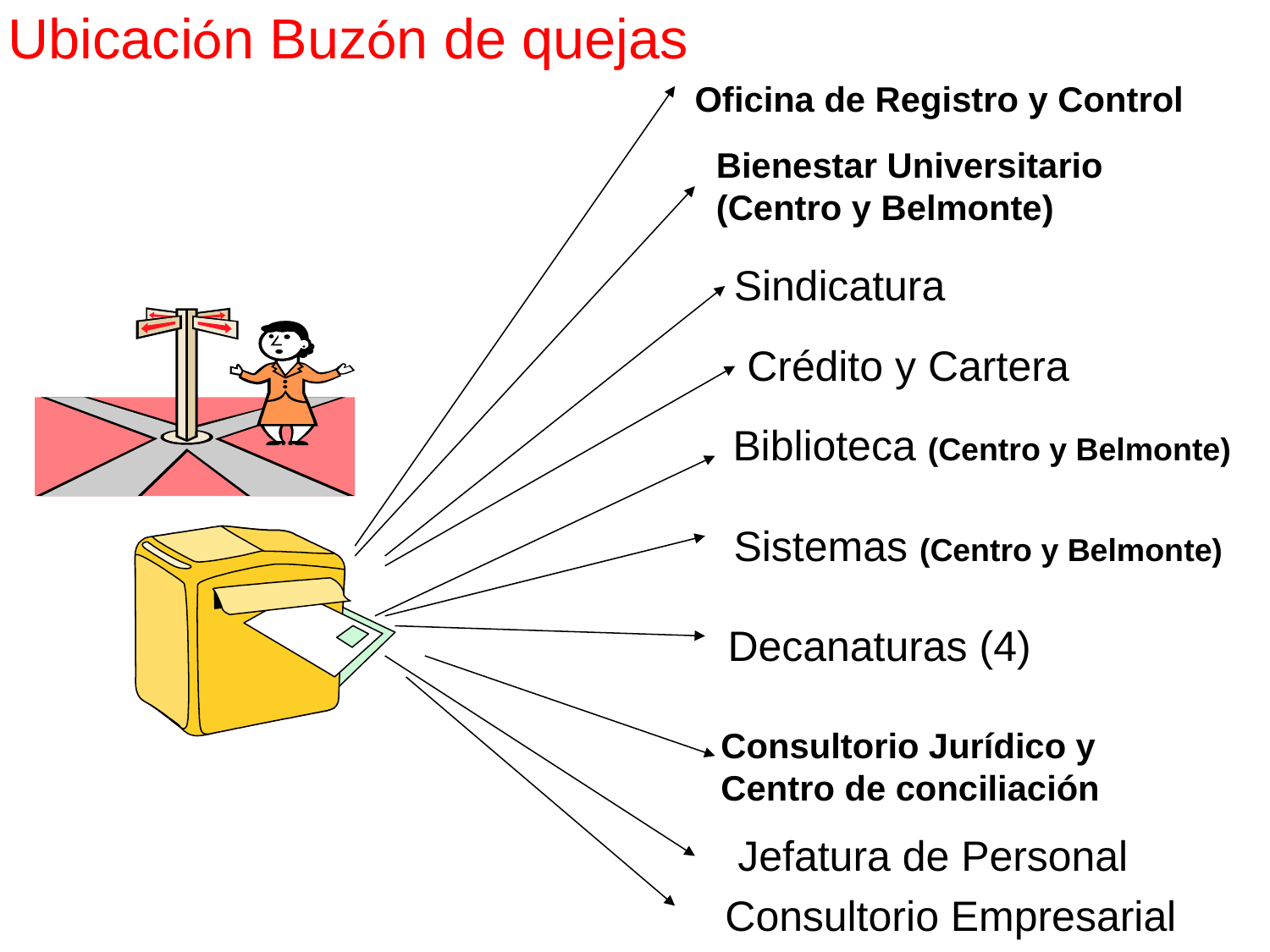

Ubicación Buzón de quejas
Oficina de Registro y Control

     Bienestar Universitario
     (Centro y Belmonte)

Sindicatura

Crédito y Cartera

Biblioteca (Centro y Belmonte)

Sistemas (Centro y Belmonte)

Decanaturas (4)

Consultorio Jurídico y
Centro de conciliación
Jefatura de Personal
Consultorio Empresarial